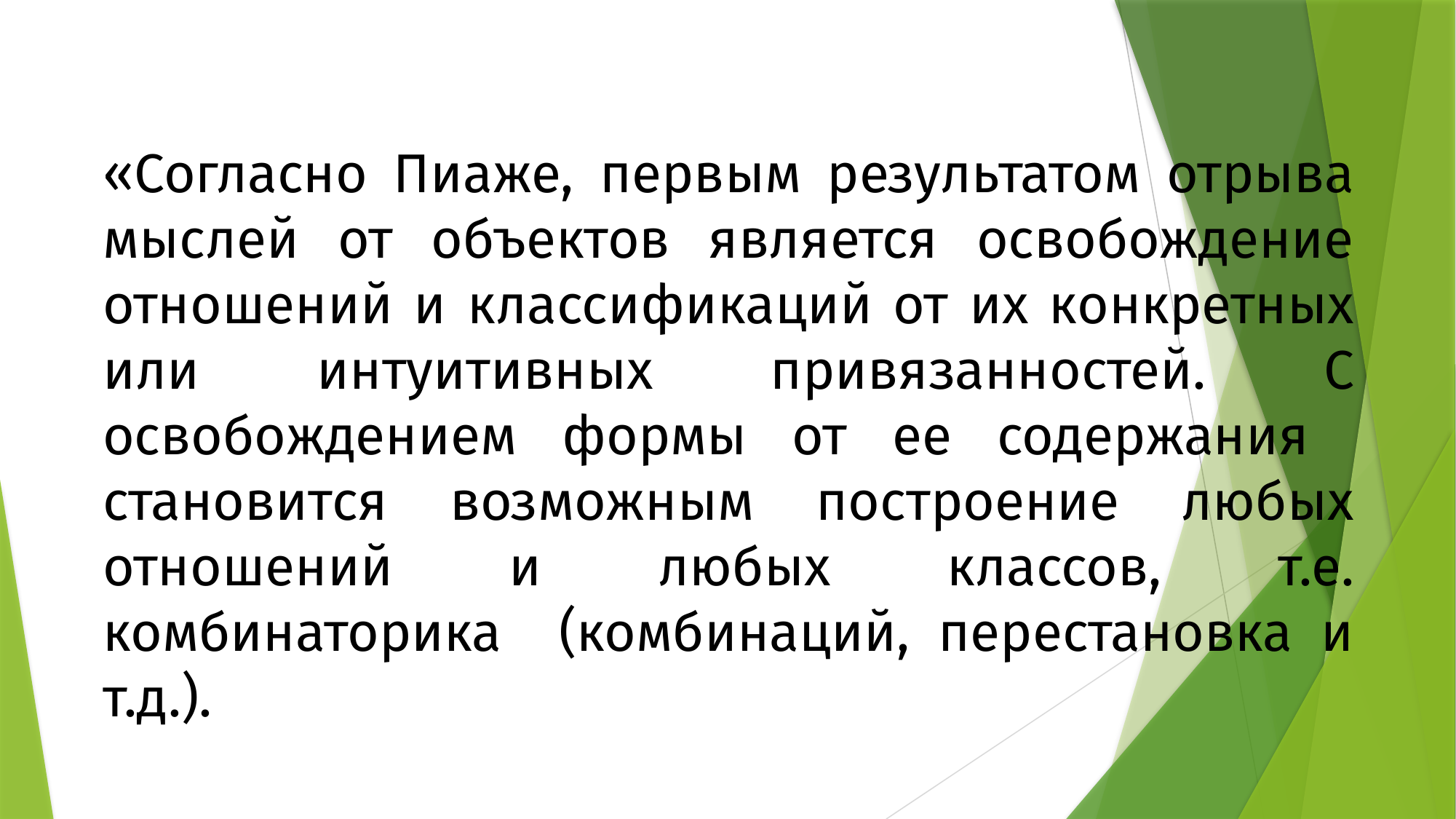

«Согласно Пиаже, первым результатом отрыва мыслей от объектов является освобождение отношений и классификаций от их конкретных или интуитивных привязанностей. С освобождением формы от ее содержания  становится возможным построение любых отношений и любых классов, т.е. комбинаторика  (комбинаций, перестановка и т.д.).